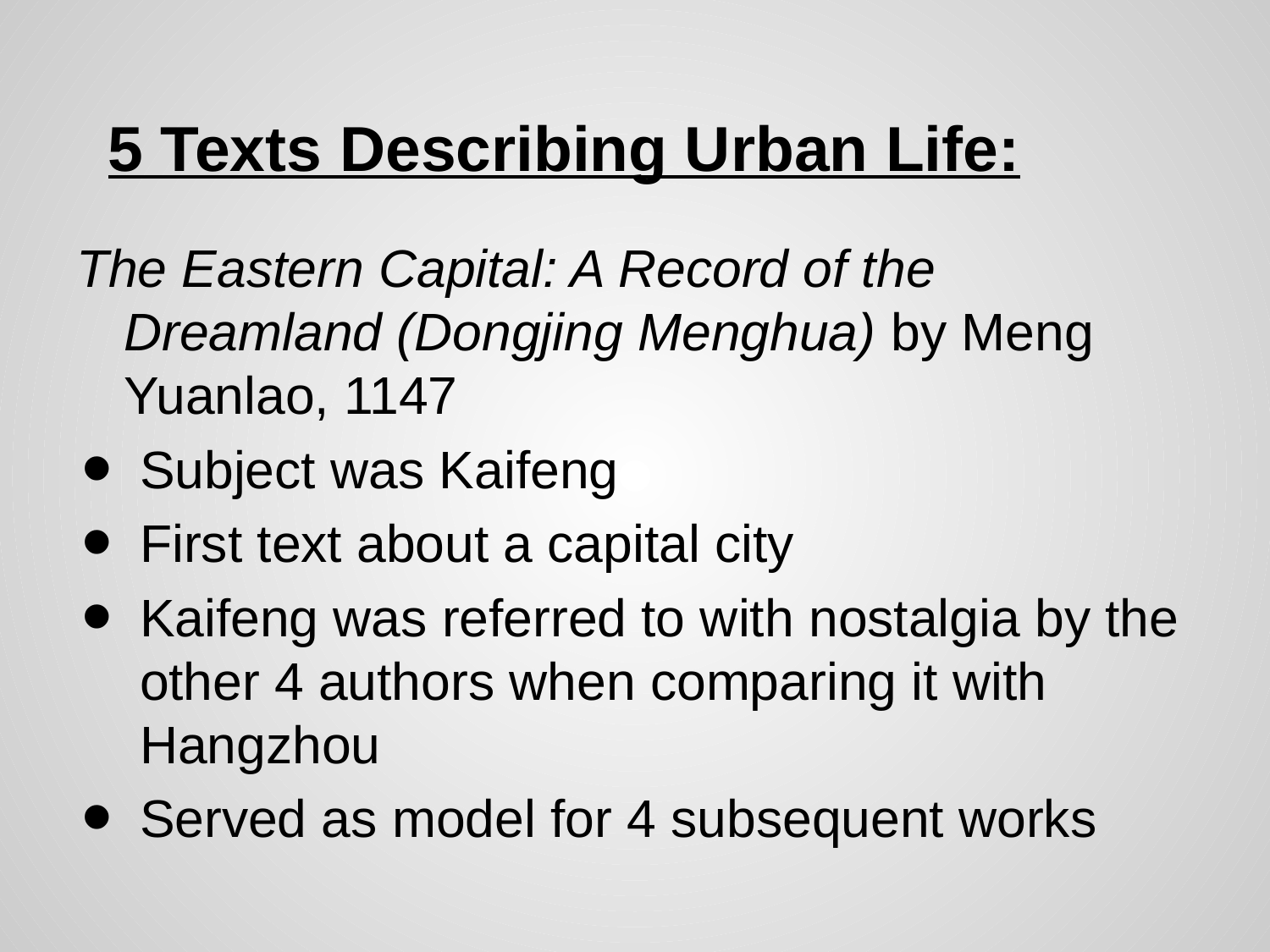

# 5 Texts Describing Urban Life:
The Eastern Capital: A Record of the Dreamland (Dongjing Menghua) by Meng Yuanlao, 1147
Subject was Kaifeng
First text about a capital city
Kaifeng was referred to with nostalgia by the other 4 authors when comparing it with Hangzhou
Served as model for 4 subsequent works